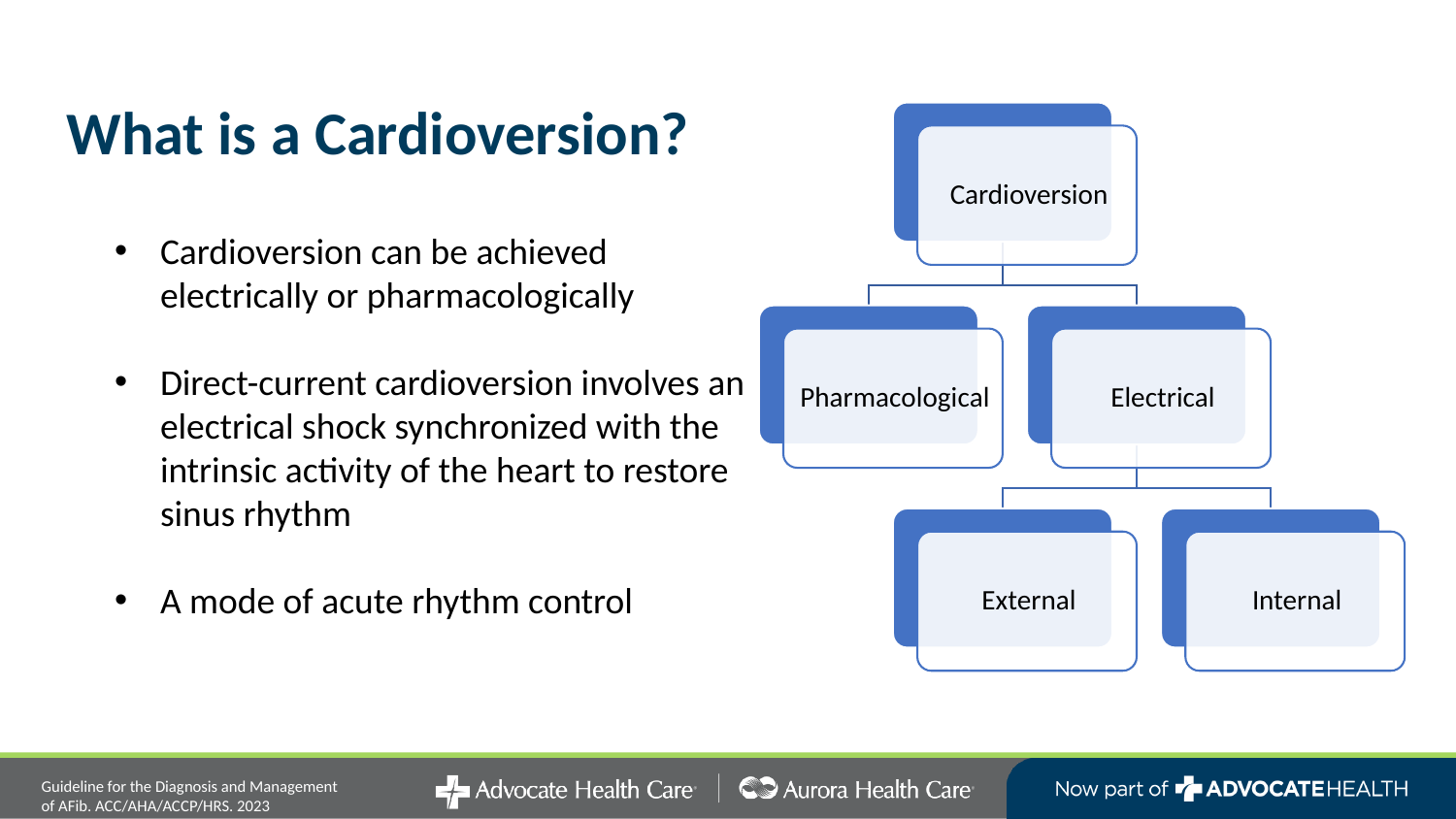

# What is a Cardioversion?

Cardioversion
Pharmacological
Electrical
External
Internal

Cardioversion can be achieved electrically or pharmacologically

Direct-current cardioversion involves an electrical shock synchronized with the intrinsic activity of the heart to restore sinus rhythm

A mode of acute rhythm control
Guideline for the Diagnosis and Management of AFib. ACC/AHA/ACCP/HRS. 2023